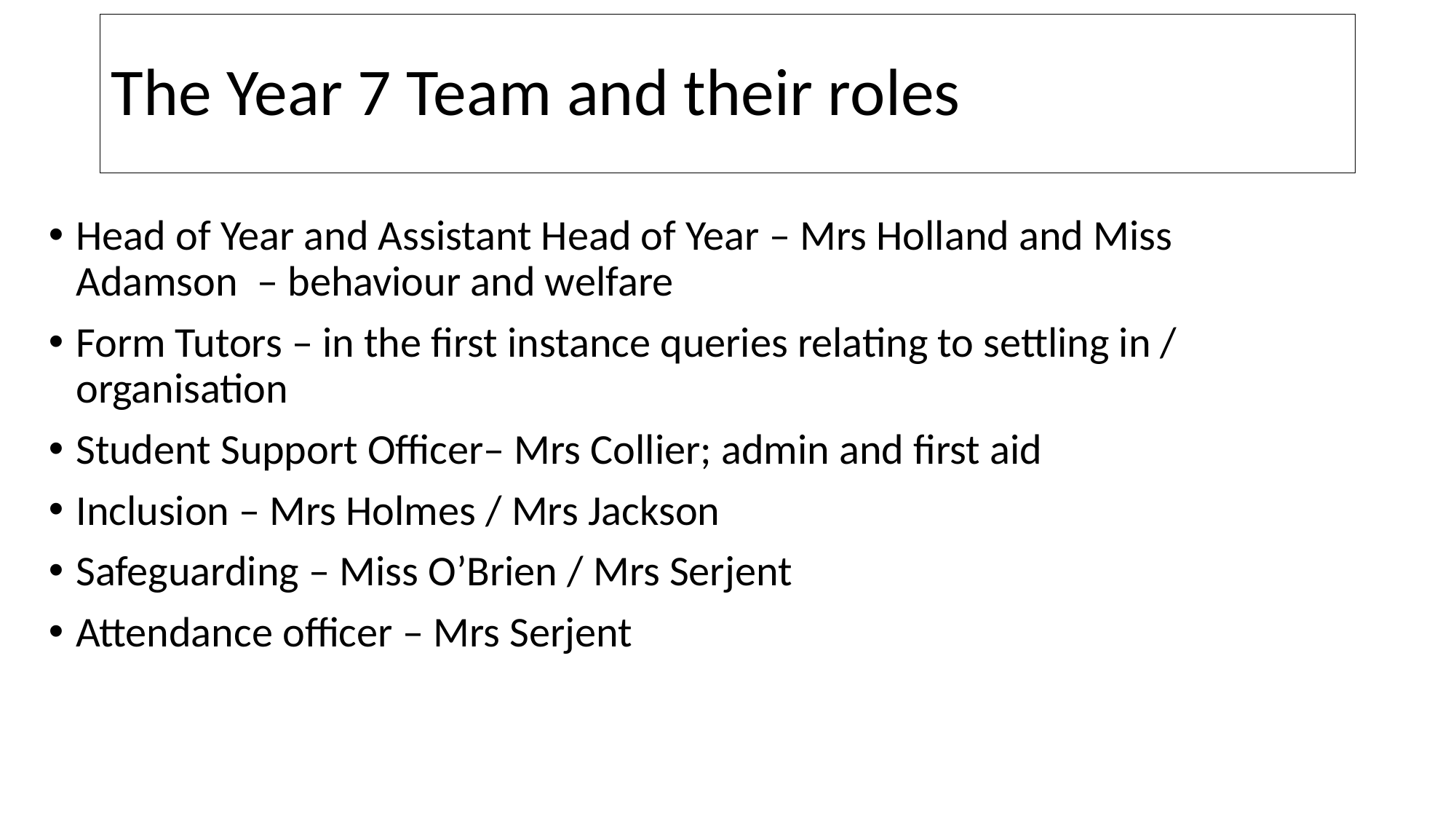

# The Year 7 Team and their roles
Head of Year and Assistant Head of Year – Mrs Holland and Miss Adamson  – behaviour and welfare
Form Tutors – in the first instance queries relating to settling in / organisation
Student Support Officer– Mrs Collier; admin and first aid
Inclusion – Mrs Holmes / Mrs Jackson
Safeguarding – Miss O’Brien / Mrs Serjent
Attendance officer – Mrs Serjent